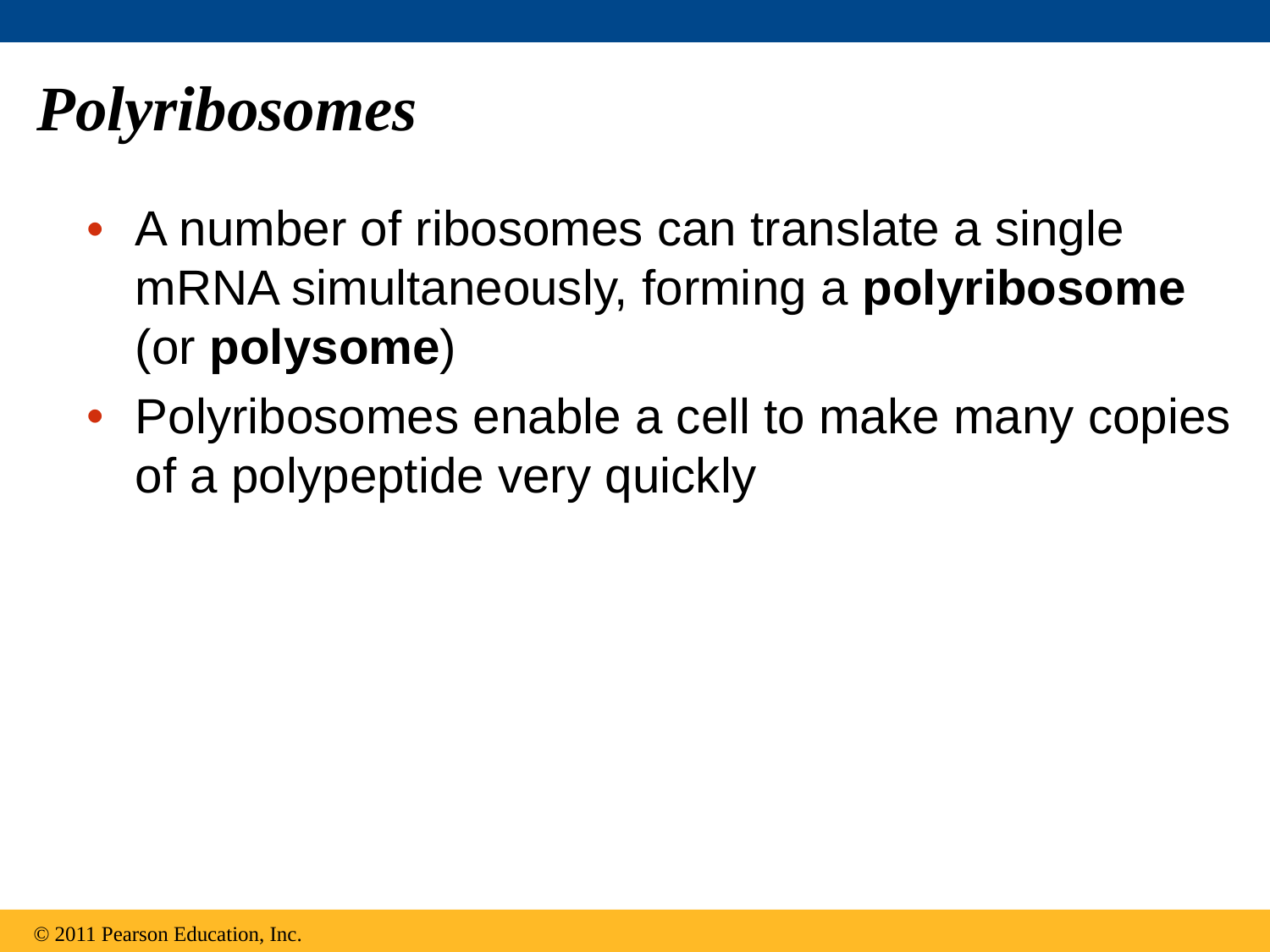

Polyribosomes
A number of ribosomes can translate a single mRNA simultaneously, forming a polyribosome (or polysome)
Polyribosomes enable a cell to make many copies of a polypeptide very quickly

© 2011 Pearson Education, Inc.